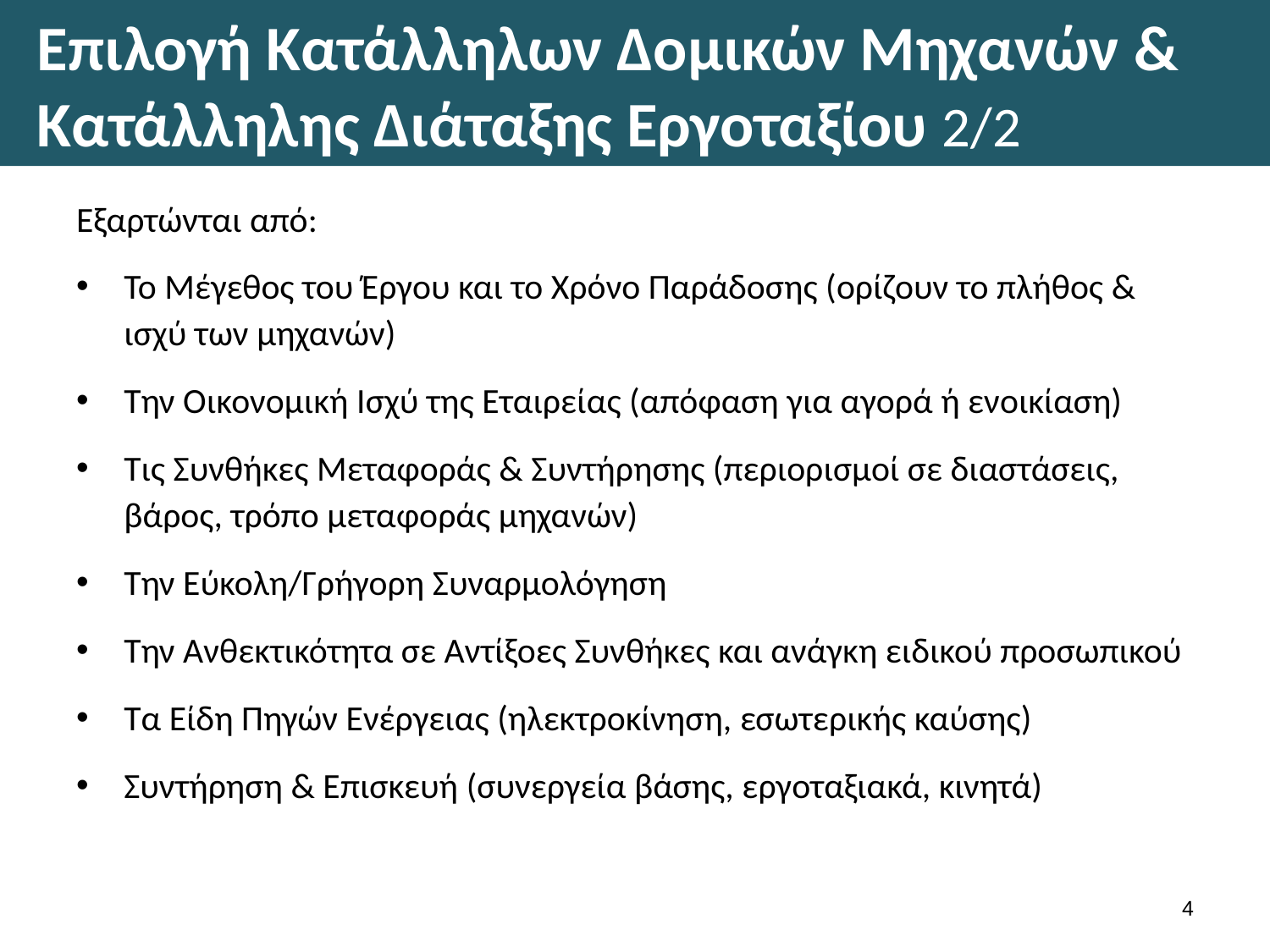

# Επιλογή Κατάλληλων Δομικών Μηχανών & Κατάλληλης Διάταξης Εργοταξίου 2/2
Εξαρτώνται από:
Το Μέγεθος του Έργου και το Χρόνο Παράδοσης (ορίζουν το πλήθος & ισχύ των μηχανών)
Την Οικονομική Ισχύ της Εταιρείας (απόφαση για αγορά ή ενοικίαση)
Τις Συνθήκες Μεταφοράς & Συντήρησης (περιορισμοί σε διαστάσεις, βάρος, τρόπο μεταφοράς μηχανών)
Την Εύκολη/Γρήγορη Συναρμολόγηση
Την Ανθεκτικότητα σε Αντίξοες Συνθήκες και ανάγκη ειδικού προσωπικού
Τα Είδη Πηγών Ενέργειας (ηλεκτροκίνηση, εσωτερικής καύσης)
Συντήρηση & Επισκευή (συνεργεία βάσης, εργοταξιακά, κινητά)
4